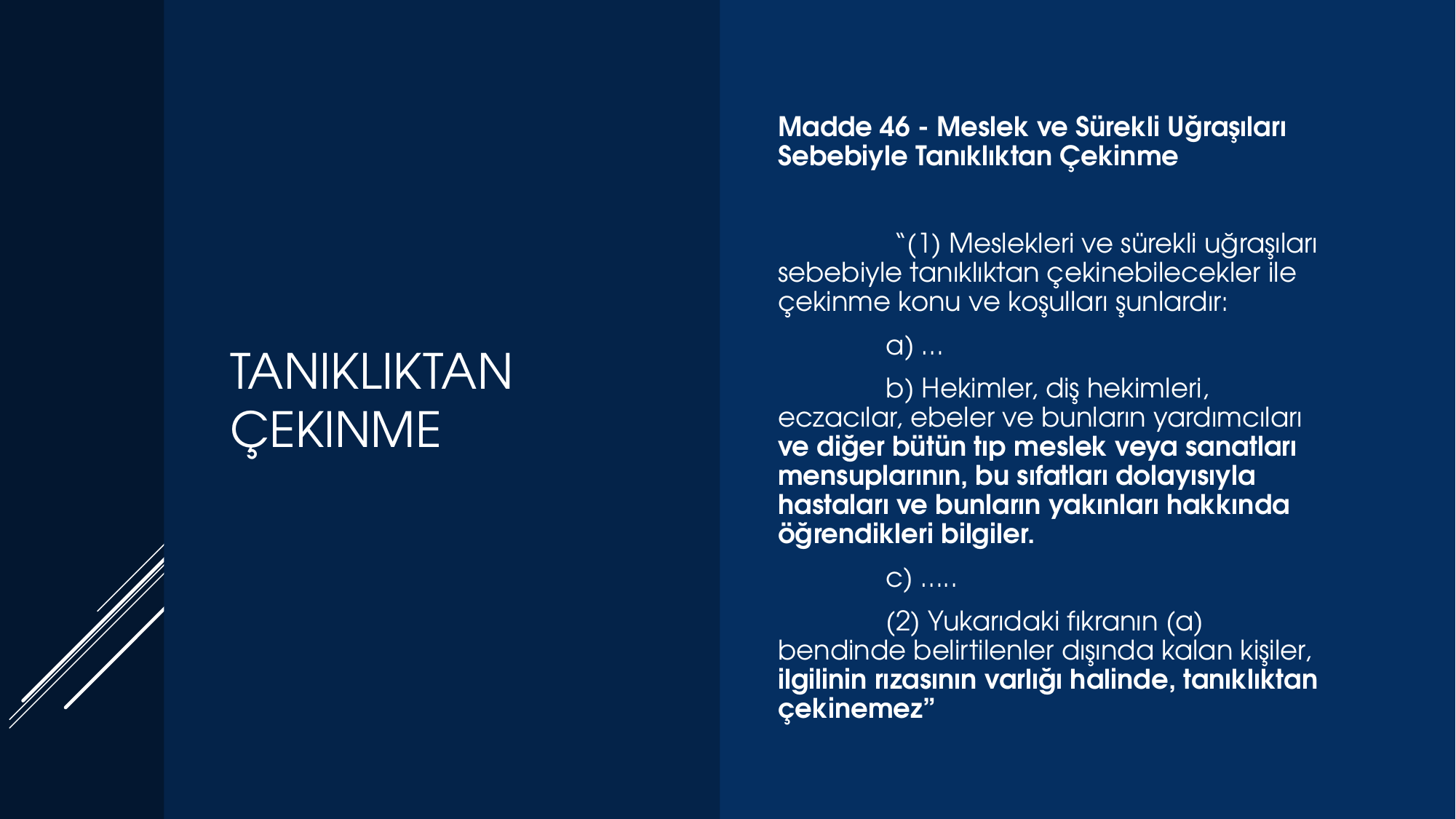

# Tanıklıktan Çekinme
Madde 46 - Meslek ve Sürekli Uğraşıları Sebebiyle Tanıklıktan Çekinme

	 “(1) Meslekleri ve sürekli uğraşıları sebebiyle tanıklıktan çekinebilecekler ile çekinme konu ve koşulları şunlardır:
	a) …
	b) Hekimler, diş hekimleri, eczacılar, ebeler ve bunların yardımcıları ve diğer bütün tıp meslek veya sanatları mensuplarının, bu sıfatları dolayısıyla hastaları ve bunların yakınları hakkında öğrendikleri bilgiler.
	c) …..
	(2) Yukarıdaki fıkranın (a) bendinde belirtilenler dışında kalan kişiler, ilgilinin rızasının varlığı halinde, tanıklıktan çekinemez”